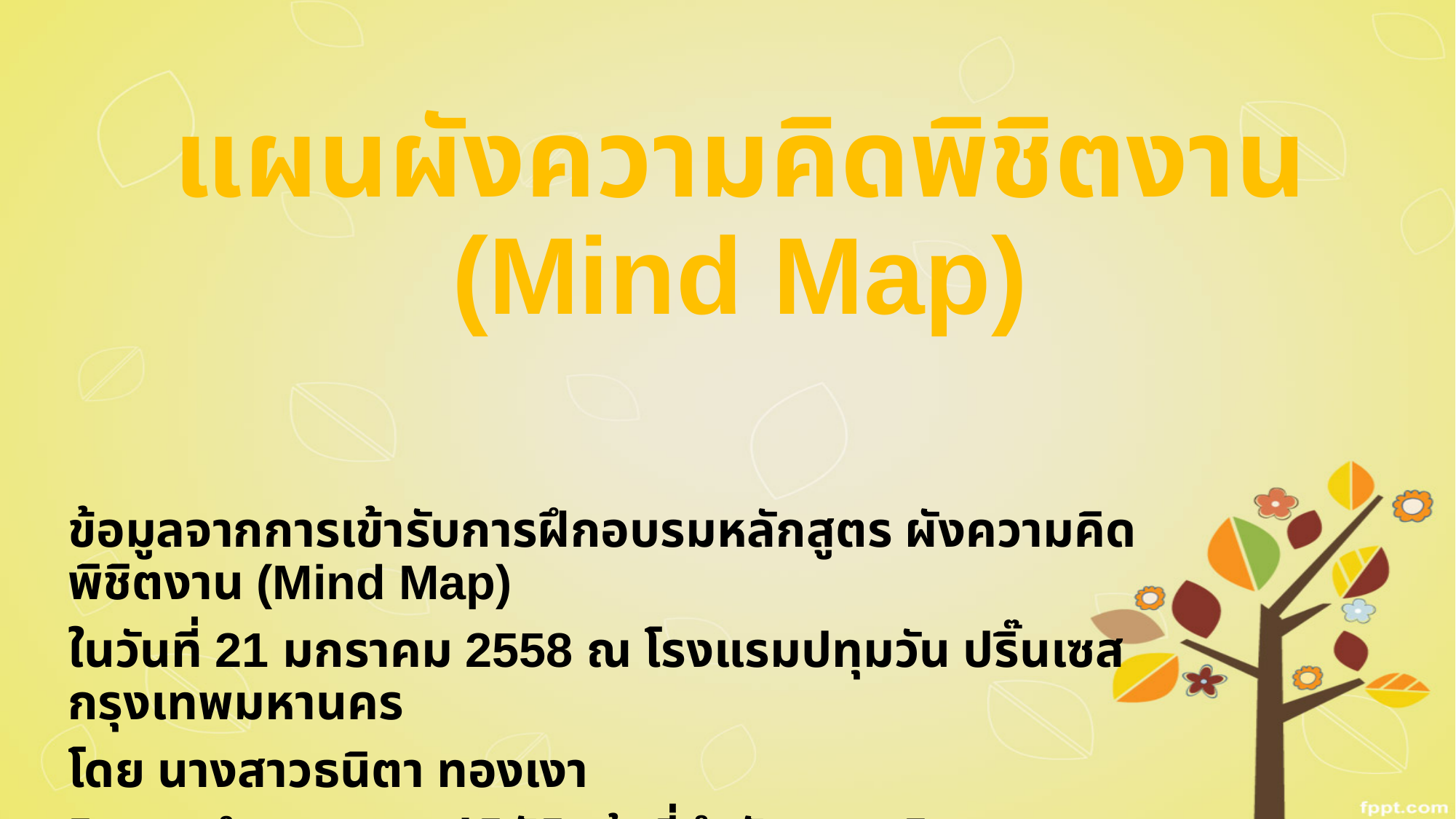

# แผนผังความคิดพิชิตงาน (Mind Map)
ข้อมูลจากการเข้ารับการฝึกอบรมหลักสูตร ผังความคิดพิชิตงาน (Mind Map)
ในวันที่ 21 มกราคม 2558 ณ โรงแรมปทุมวัน ปริ๊นเซส กรุงเทพมหานคร
โดย นางสาวธนิตา ทองเงา
วิศวกรชำนาญการ ปฏิบัติหน้าที่สำนักงานบริหารยุทธศาสตร์